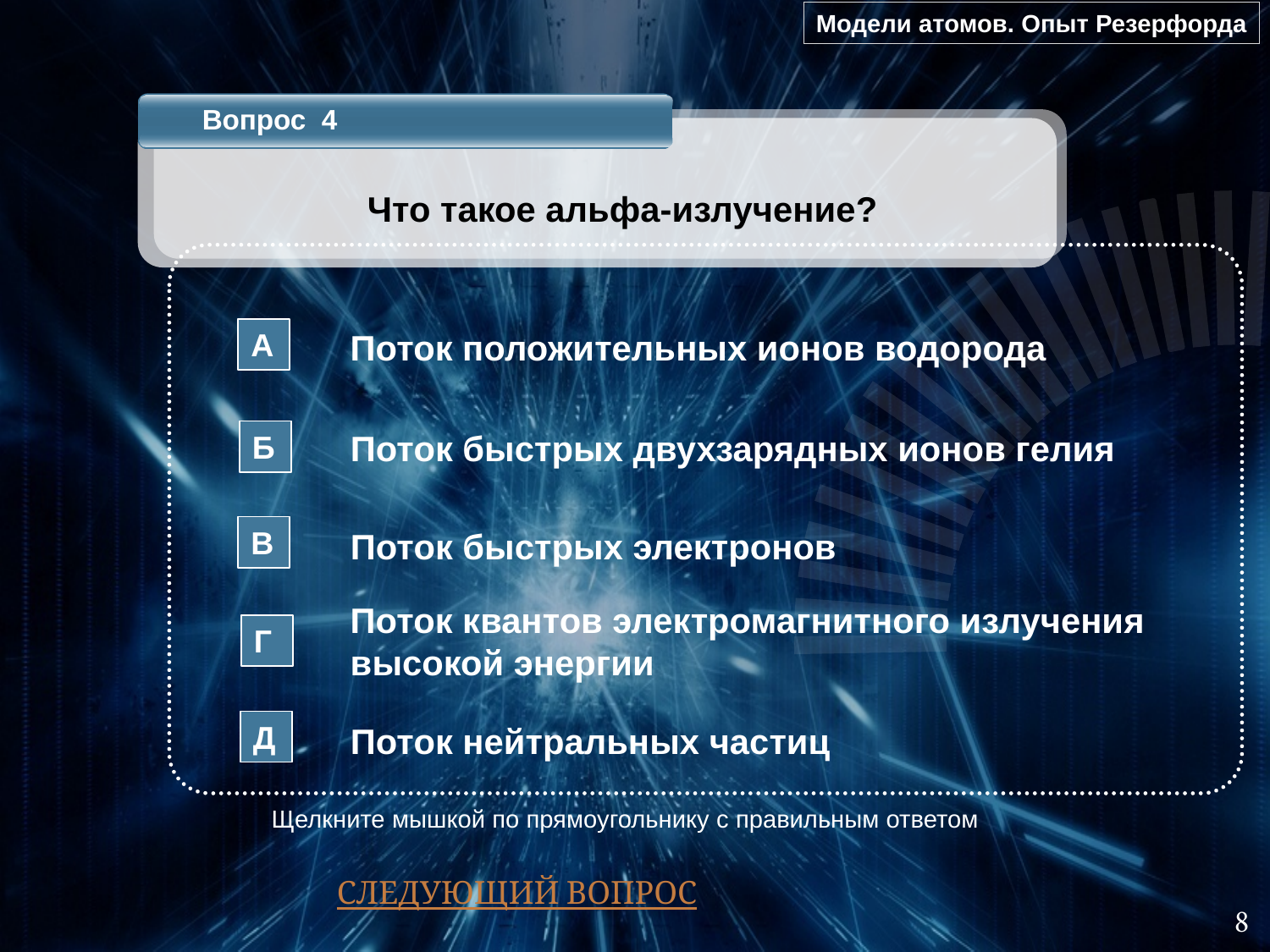

Модели атомов. Опыт Резерфорда

 Вопрос  4

Что такое альфа-излучение?

А
Поток положительных ионов водорода
Б
Поток быстрых двухзарядных ионов гелия
В
Поток быстрых электронов
Поток квантов электромагнитного излучения
высокой энергии
Г
Д
Поток нейтральных частиц
Щелкните мышкой по прямоугольнику с правильным ответом
СЛЕДУЮЩИЙ ВОПРОС
8
Гимназия 1526. Зелененькая Л.Е.